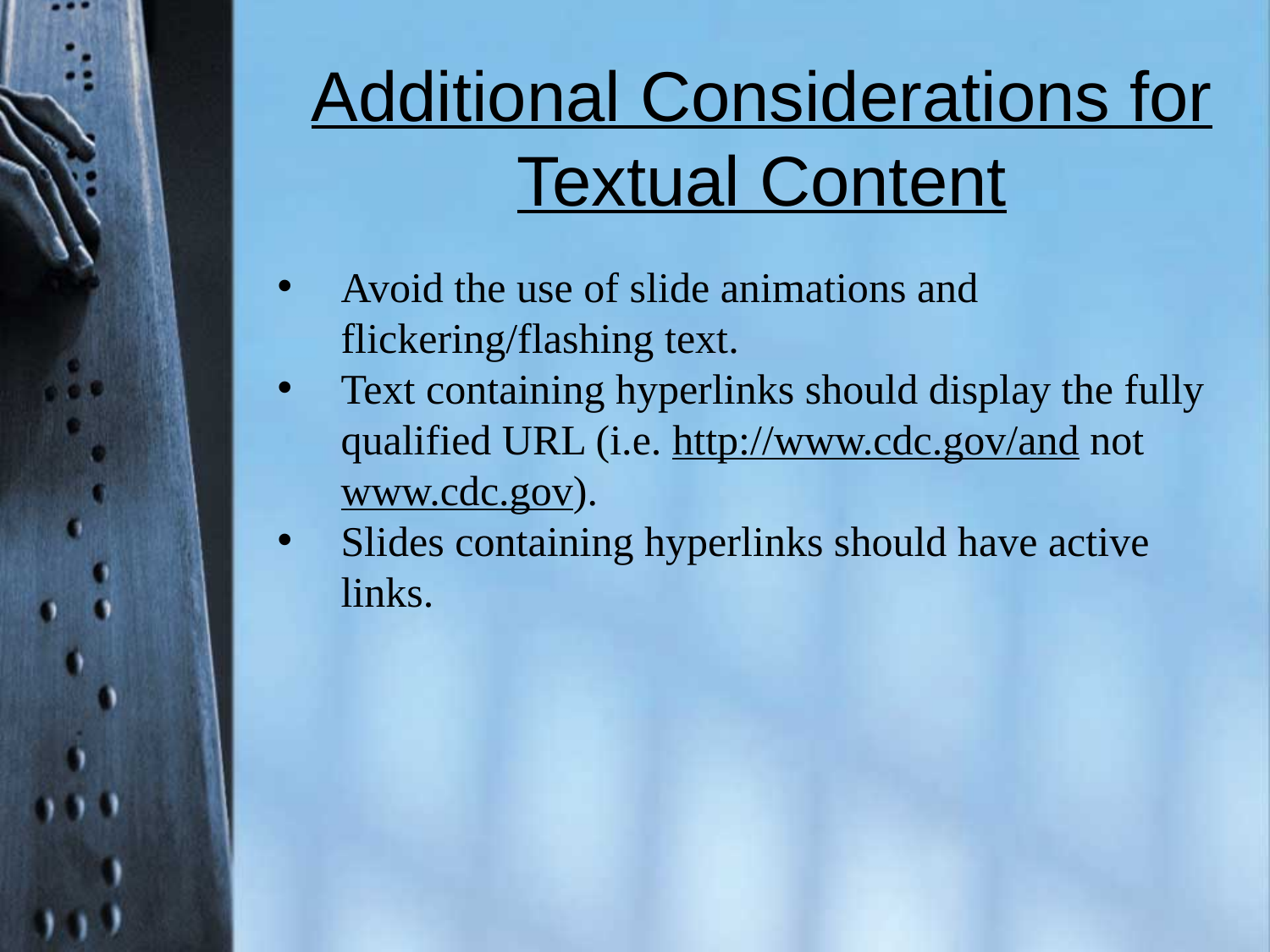

# Additional Considerations for Textual Content
Avoid the use of slide animations and flickering/flashing text.
Text containing hyperlinks should display the fully qualified URL (i.e. http://www.cdc.gov/and not www.cdc.gov).
Slides containing hyperlinks should have active links.